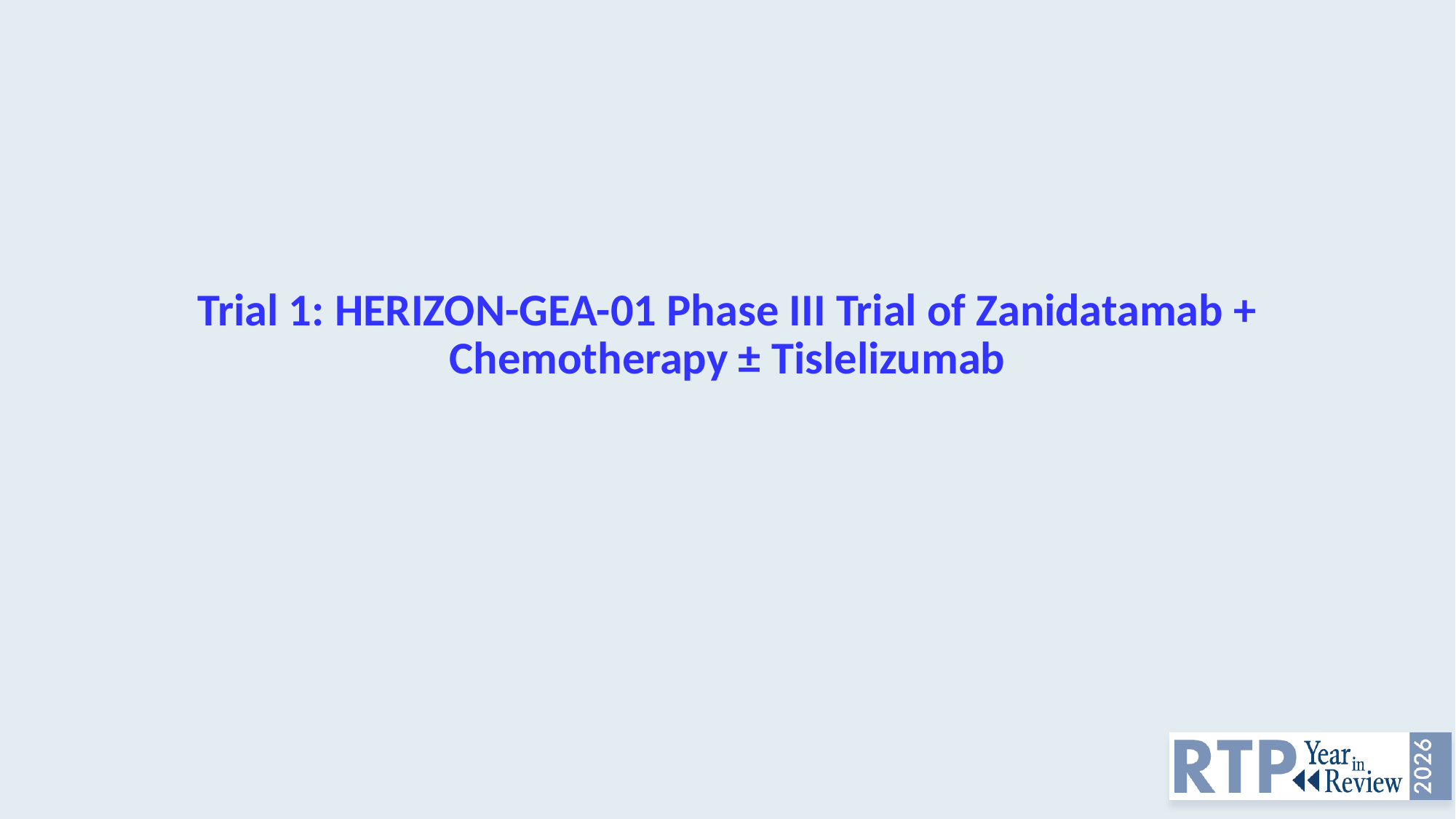

# Trial 1: HERIZON-GEA-01 Phase III Trial of Zanidatamab + Chemotherapy ± Tislelizumab